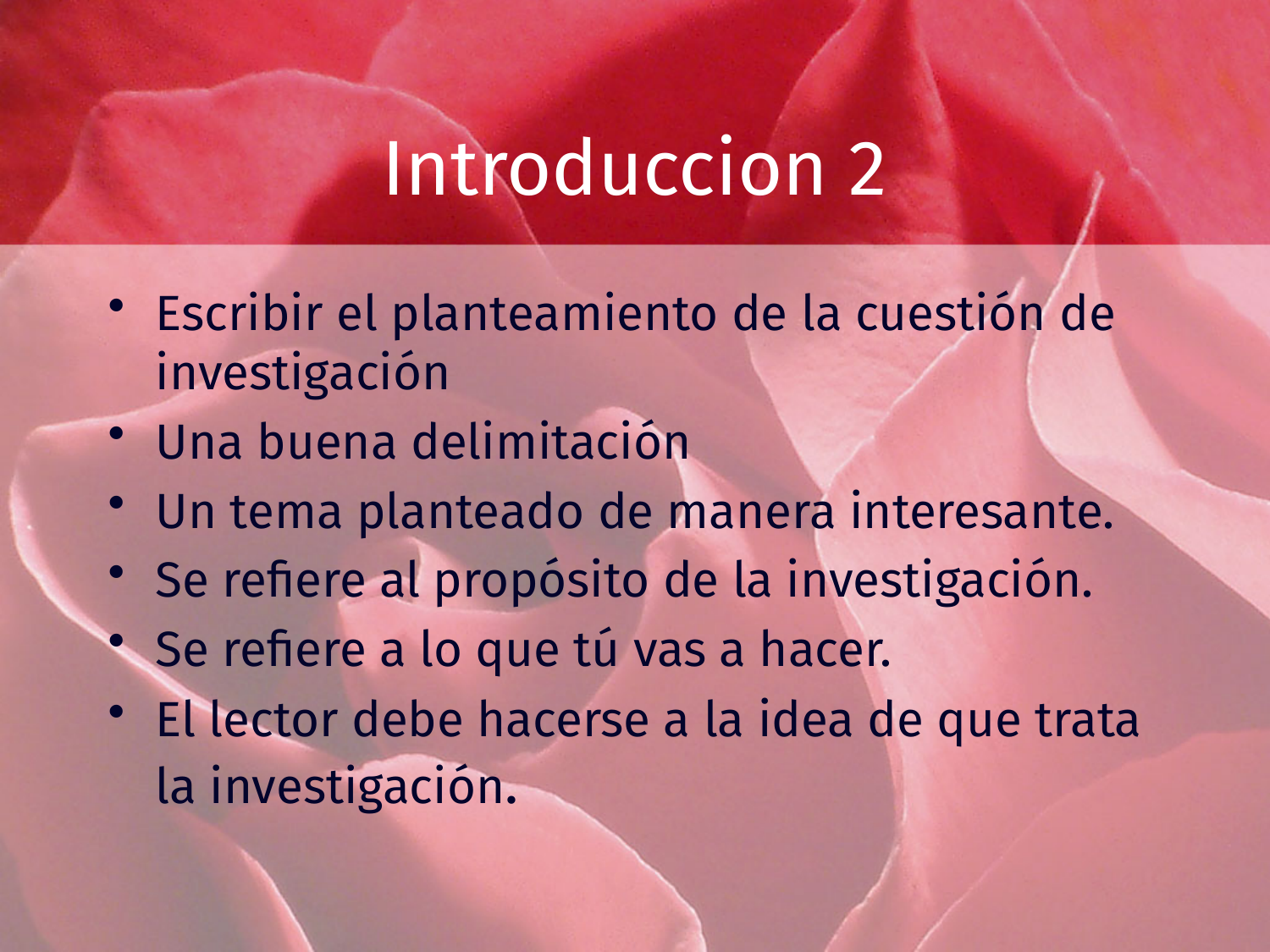

# Introduccion 2
Escribir el planteamiento de la cuestión de investigación
Una buena delimitación
Un tema planteado de manera interesante.
Se refiere al propósito de la investigación.
Se refiere a lo que tú vas a hacer.
El lector debe hacerse a la idea de que trata la investigación.